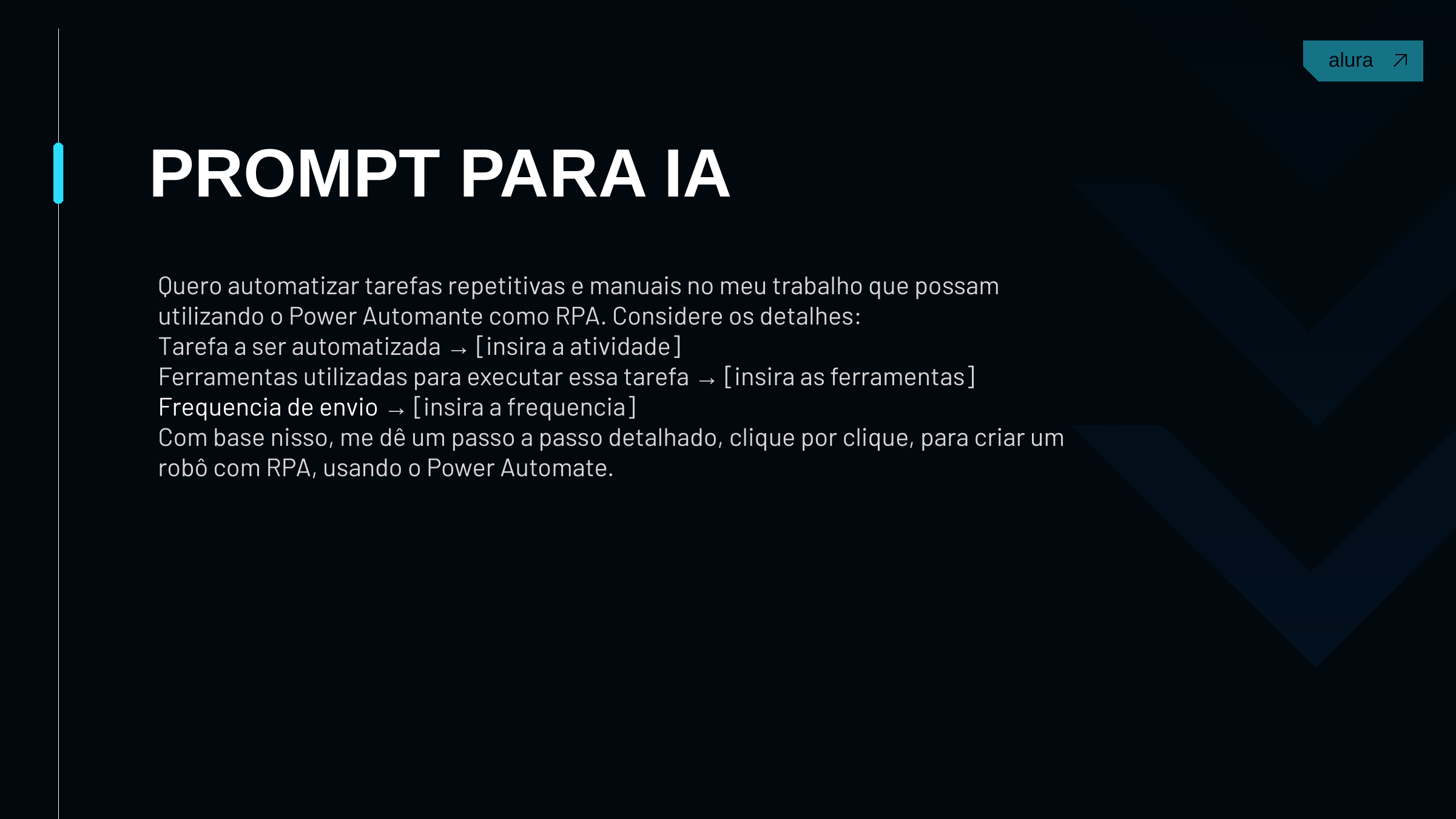

PROMPT PARA IA
Quero automatizar tarefas repetitivas e manuais no meu trabalho que possam utilizando o Power Automante como RPA. Considere os detalhes:
Tarefa a ser automatizada → [insira a atividade]
Ferramentas utilizadas para executar essa tarefa → [insira as ferramentas]
Frequencia de envio → [insira a frequencia]
Com base nisso, me dê um passo a passo detalhado, clique por clique, para criar um robô com RPA, usando o Power Automate.